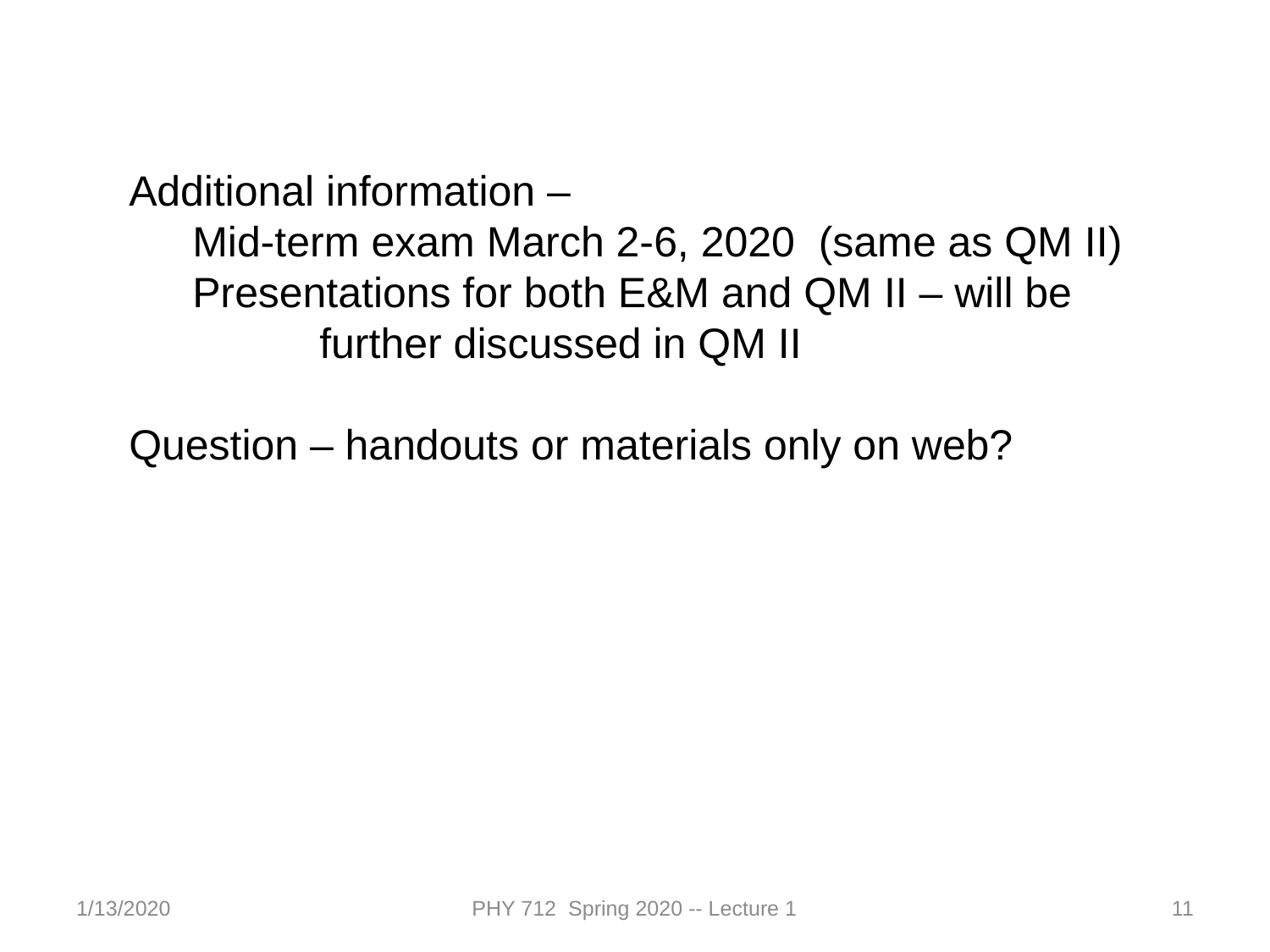

Additional information –
Mid-term exam March 2-6, 2020  (same as QM II)
Presentations for both E&M and QM II – will be  	further discussed in QM II

Question – handouts or materials only on web?
1/13/2020
PHY 712  Spring 2020 -- Lecture 1
11